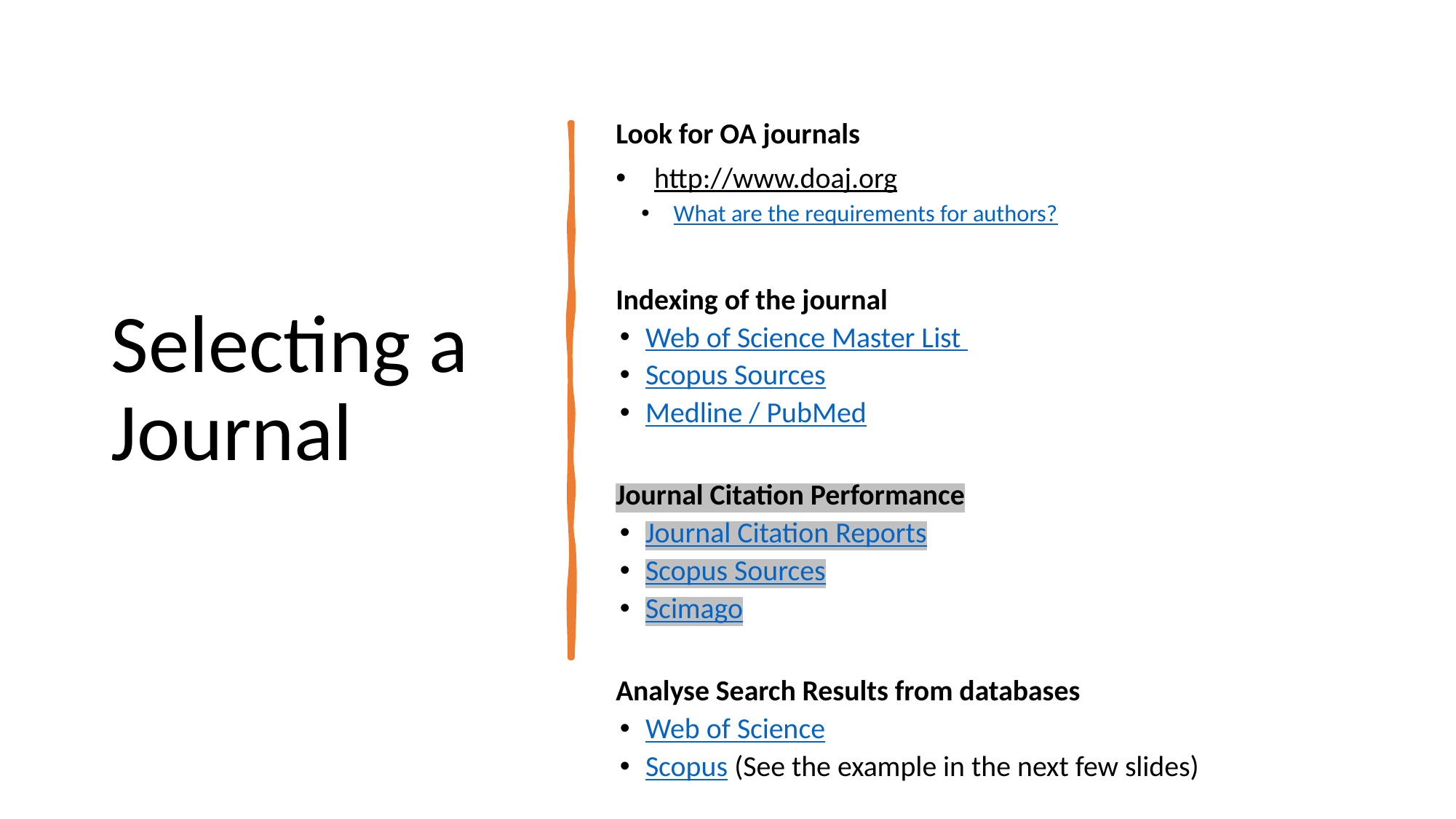

Look for OA journals
http://www.doaj.org
What are the requirements for authors?

Indexing of the journal
Web of Science Master List
Scopus Sources
Medline / PubMed

Journal Citation Performance
Journal Citation Reports
Scopus Sources
Scimago

Analyse Search Results from databases
Web of Science
Scopus (See the example in the next few slides)

# Selecting a Journal